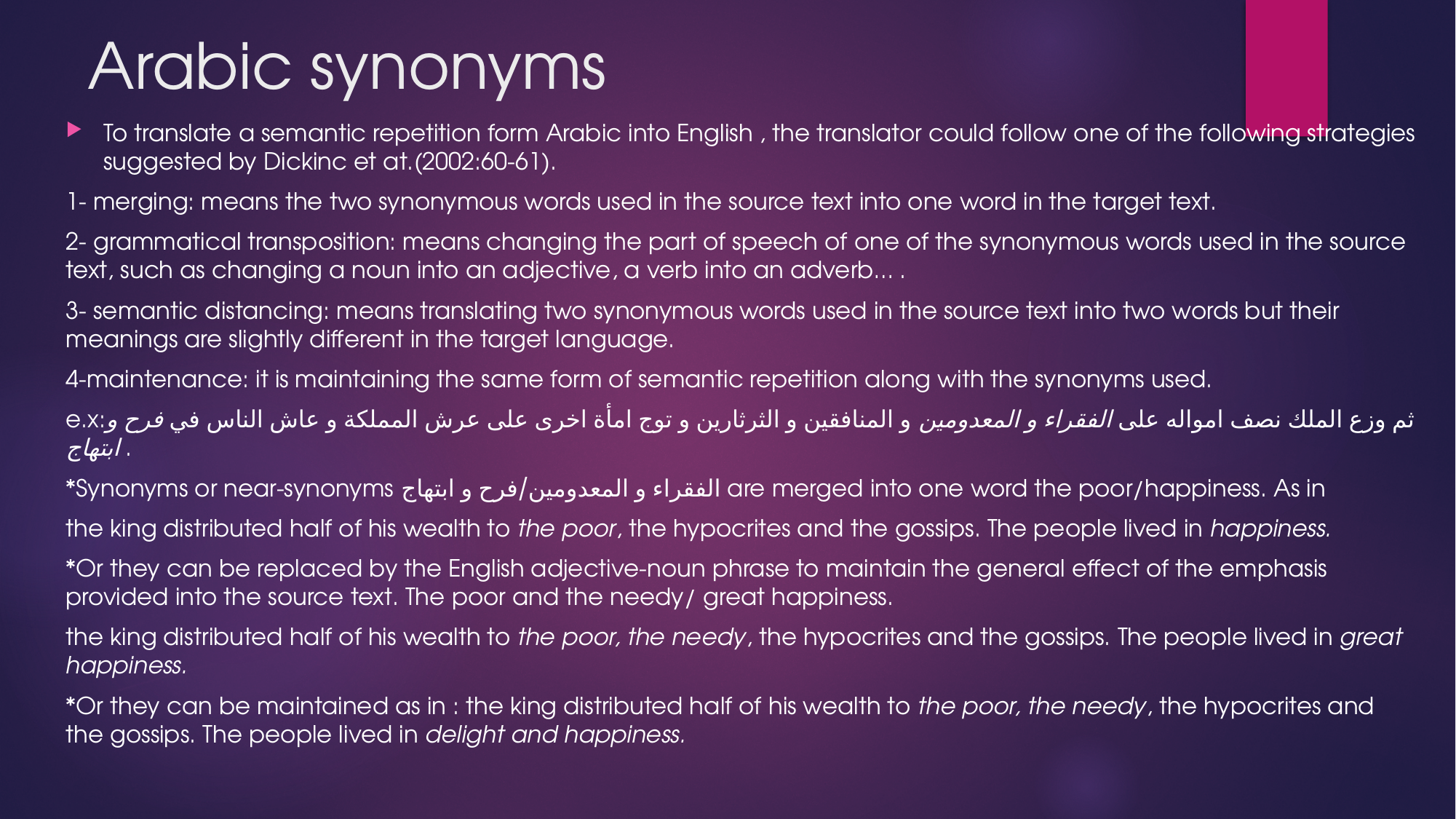

# Arabic synonyms
To translate a semantic repetition form Arabic into English , the translator could follow one of the following strategies suggested by Dickinc et at.(2002:60-61).
1- merging: means the two synonymous words used in the source text into one word in the target text.
2- grammatical transposition: means changing the part of speech of one of the synonymous words used in the source text, such as changing a noun into an adjective, a verb into an adverb… .
3- semantic distancing: means translating two synonymous words used in the source text into two words but their meanings are slightly different in the target language.
4-maintenance: it is maintaining the same form of semantic repetition along with the synonyms used.
e.x:ثم وزع الملك نصف امواله على الفقراء و المعدومين و المنافقين و الثرثارين و توج امأة اخرى على عرش المملكة و عاش الناس في فرح و  ابتهاج.
*Synonyms or near-synonyms الفقراء و المعدومين/فرح و ابتهاج are merged into one word the poor/happiness. As in
the king distributed half of his wealth to the poor, the hypocrites and the gossips. The people lived in happiness.
*Or they can be replaced by the English adjective-noun phrase to maintain the general effect of the emphasis provided into the source text. The poor and the needy/ great happiness.
the king distributed half of his wealth to the poor, the needy, the hypocrites and the gossips. The people lived in great happiness.
*Or they can be maintained as in : the king distributed half of his wealth to the poor, the needy, the hypocrites and the gossips. The people lived in delight and happiness.